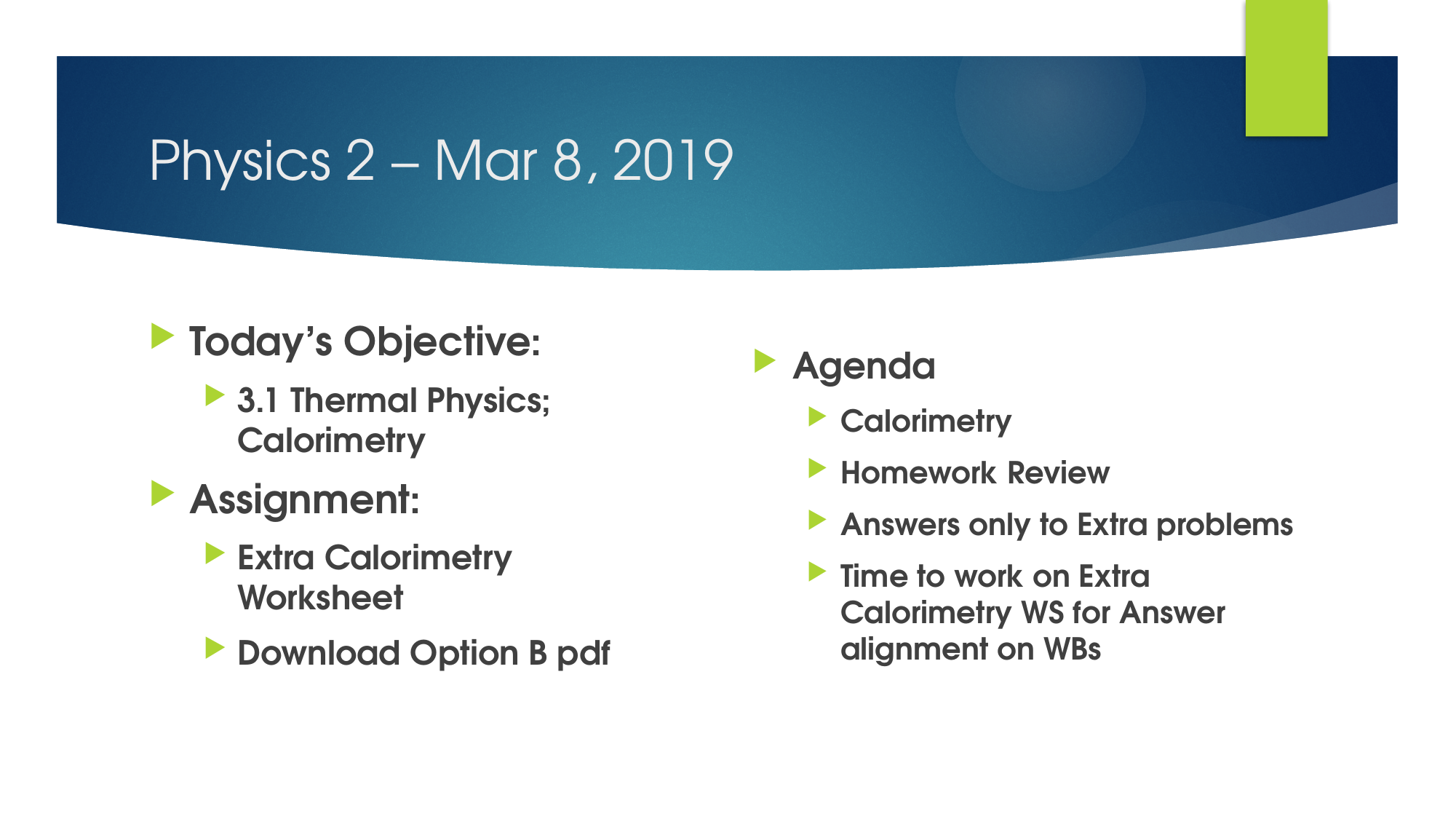

# Physics 2 – Mar 8, 2019
Today’s Objective:
3.1 Thermal Physics; Calorimetry
Assignment:
Extra Calorimetry Worksheet
Download Option B pdf

Agenda
Calorimetry
Homework Review
Answers only to Extra problems
Time to work on Extra Calorimetry WS for Answer alignment on WBs